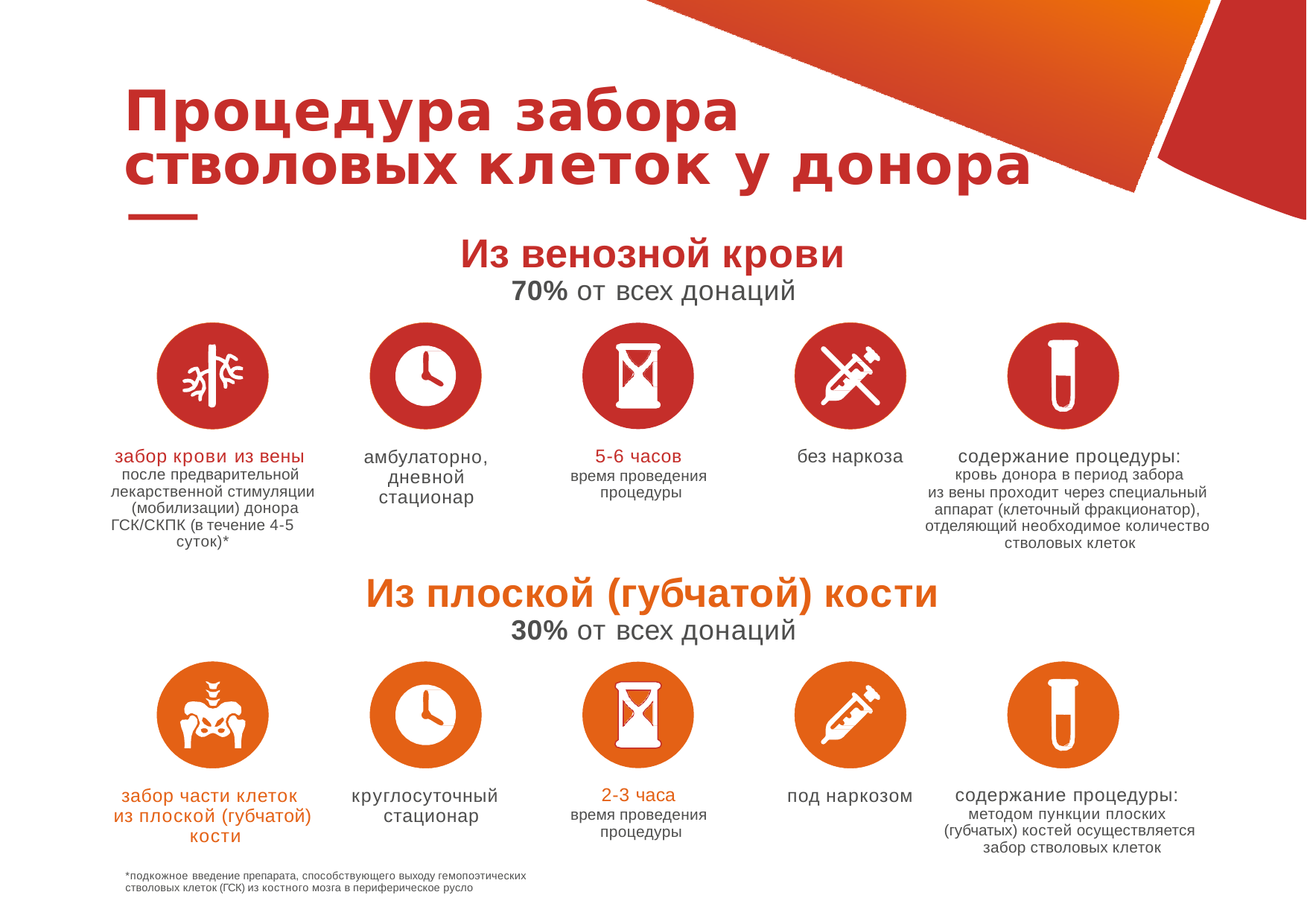

# Процедура забора  стволовых клеток у донора

Из венозной крови
70% от всех донаций

забор крови из вены  после предварительной  лекарственной стимуляции  (мобилизации) донора
ГСК/СКПК (в течение 4-5 суток)*
амбулаторно,  дневной  стационар
5-6 часов
время проведения  процедуры
без наркоза
содержание процедуры:
кровь донора в период забора
из вены проходит через специальный  аппарат (клеточный фракционатор),  отделяющий необходимое количество  стволовых клеток
Из плоской (губчатой) кости
30% от всех донаций

забор части клеток  из плоской (губчатой)  кости
круглосуточный  стационар
2-3 часа
время проведения  процедуры
под наркозом
содержание процедуры:  методом пункции плоских  (губчатых) костей осуществляется  забор стволовых клеток
*подкожное введение препарата, способствующего выходу гемопоэтических  стволовых клеток (ГСК) из костного мозга в периферическое русло